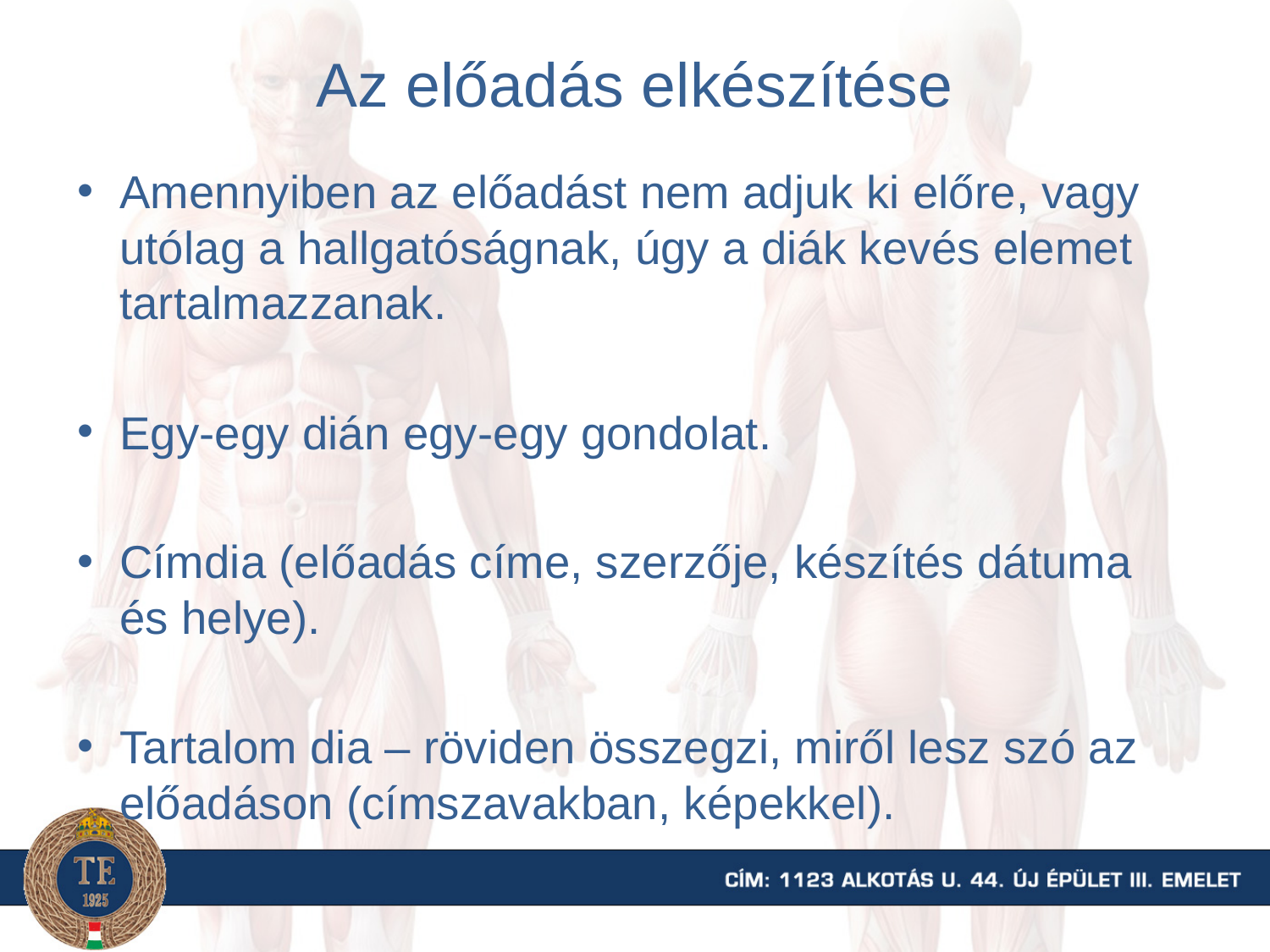

# Az előadás elkészítése
Amennyiben az előadást nem adjuk ki előre, vagy utólag a hallgatóságnak, úgy a diák kevés elemet tartalmazzanak.

Egy-egy dián egy-egy gondolat.

Címdia (előadás címe, szerzője, készítés dátuma és helye).

Tartalom dia – röviden összegzi, miről lesz szó az előadáson (címszavakban, képekkel).